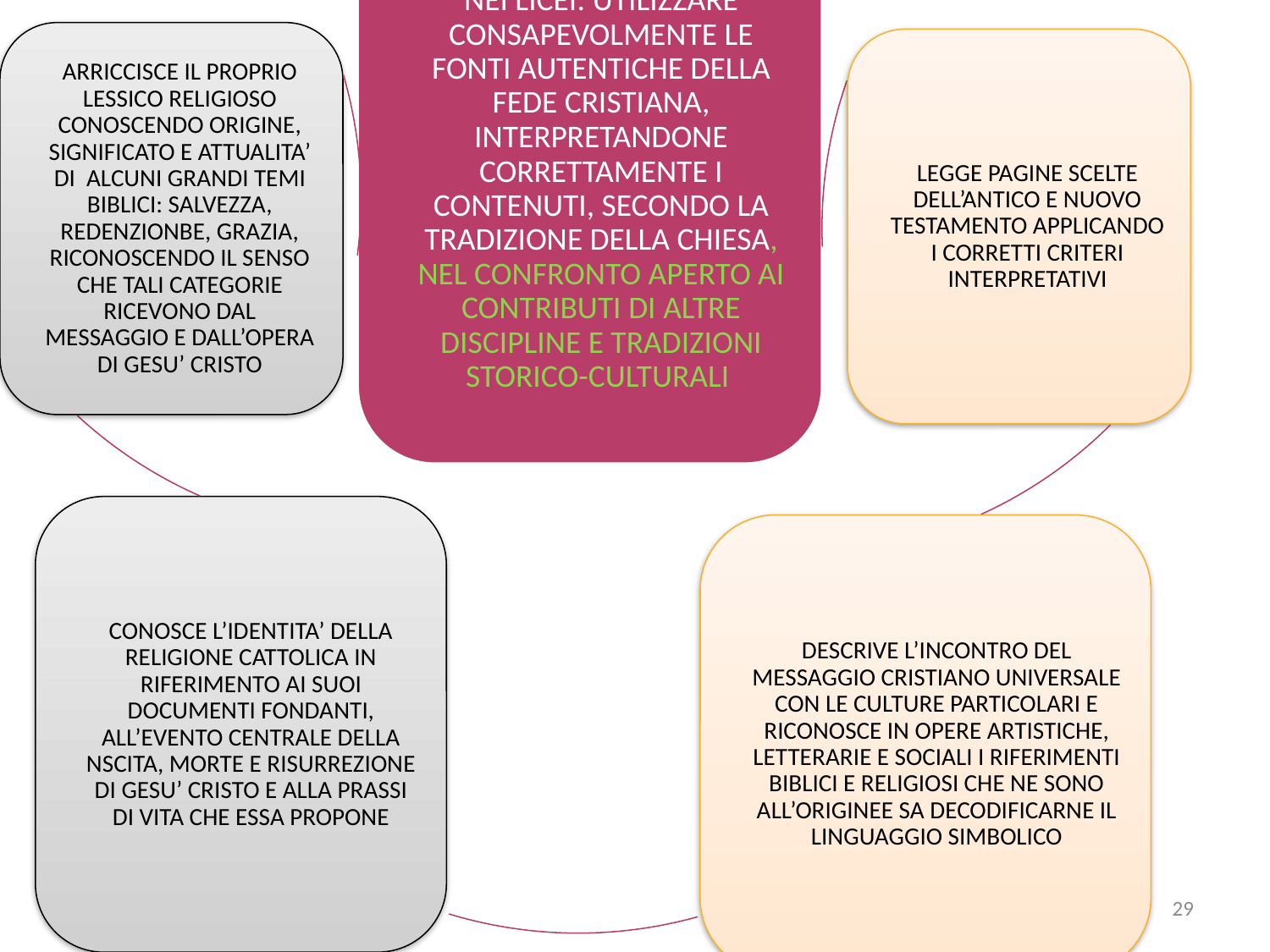

COMPETENZE DEL TRIENNIO NEI LICEI: UTILIZZARE CONSAPEVOLMENTE LE FONTI AUTENTICHE DELLA FEDE CRISTIANA, INTERPRETANDONE CORRETTAMENTE I CONTENUTI, SECONDO LA TRADIZIONE DELLA CHIESA, NEL CONFRONTO APERTO AI CONTRIBUTI DI ALTRE DISCIPLINE E TRADIZIONI STORICO-CULTURALI
LEGGE PAGINE SCELTE DELL’ANTICO E NUOVO TESTAMENTO APPLICANDO I CORRETTI CRITERI INTERPRETATIVI
DESCRIVE L’INCONTRO DEL MESSAGGIO CRISTIANO UNIVERSALE CON LE CULTURE PARTICOLARI E RICONOSCE IN OPERE ARTISTICHE, LETTERARIE E SOCIALI I RIFERIMENTI BIBLICI E RELIGIOSI CHE NE SONO ALL’ORIGINEE SA DECODIFICARNE IL LINGUAGGIO SIMBOLICO
CONOSCE L’IDENTITA’ DELLA RELIGIONE CATTOLICA IN RIFERIMENTO AI SUOI DOCUMENTI FONDANTI, ALL’EVENTO CENTRALE DELLA NSCITA, MORTE E RISURREZIONE DI GESU’ CRISTO E ALLA PRASSI DI VITA CHE ESSA PROPONE
ARRICCISCE IL PROPRIO LESSICO RELIGIOSO CONOSCENDO ORIGINE, SIGNIFICATO E ATTUALITA’ DI  ALCUNI GRANDI TEMI BIBLICI: SALVEZZA, REDENZIONBE, GRAZIA, RICONOSCENDO IL SENSO CHE TALI CATEGORIE RICEVONO DAL MESSAGGIO E DALL’OPERA DI GESU’ CRISTO
29